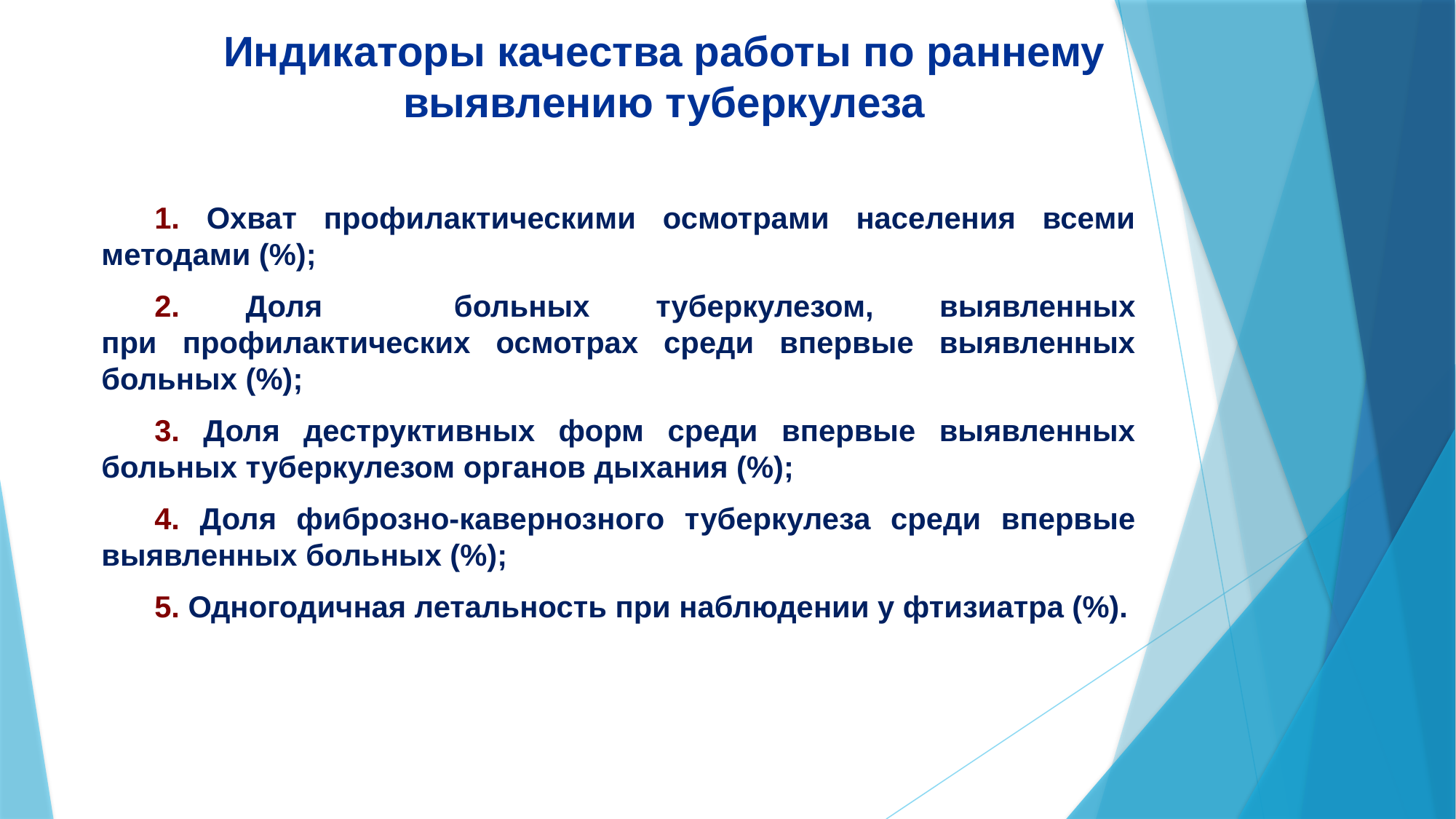

# Индикаторы качества работы по раннему выявлению туберкулеза
1. Охват профилактическими осмотрами населения всеми методами (%);
2. Доля  больных туберкулезом, выявленных
при профилактических осмотрах среди впервые выявленных больных (%);
3. Доля деструктивных форм среди впервые выявленных больных туберкулезом органов дыхания (%);
4. Доля фиброзно-кавернозного туберкулеза среди впервые выявленных больных (%);
5. Одногодичная летальность при наблюдении у фтизиатра (%).